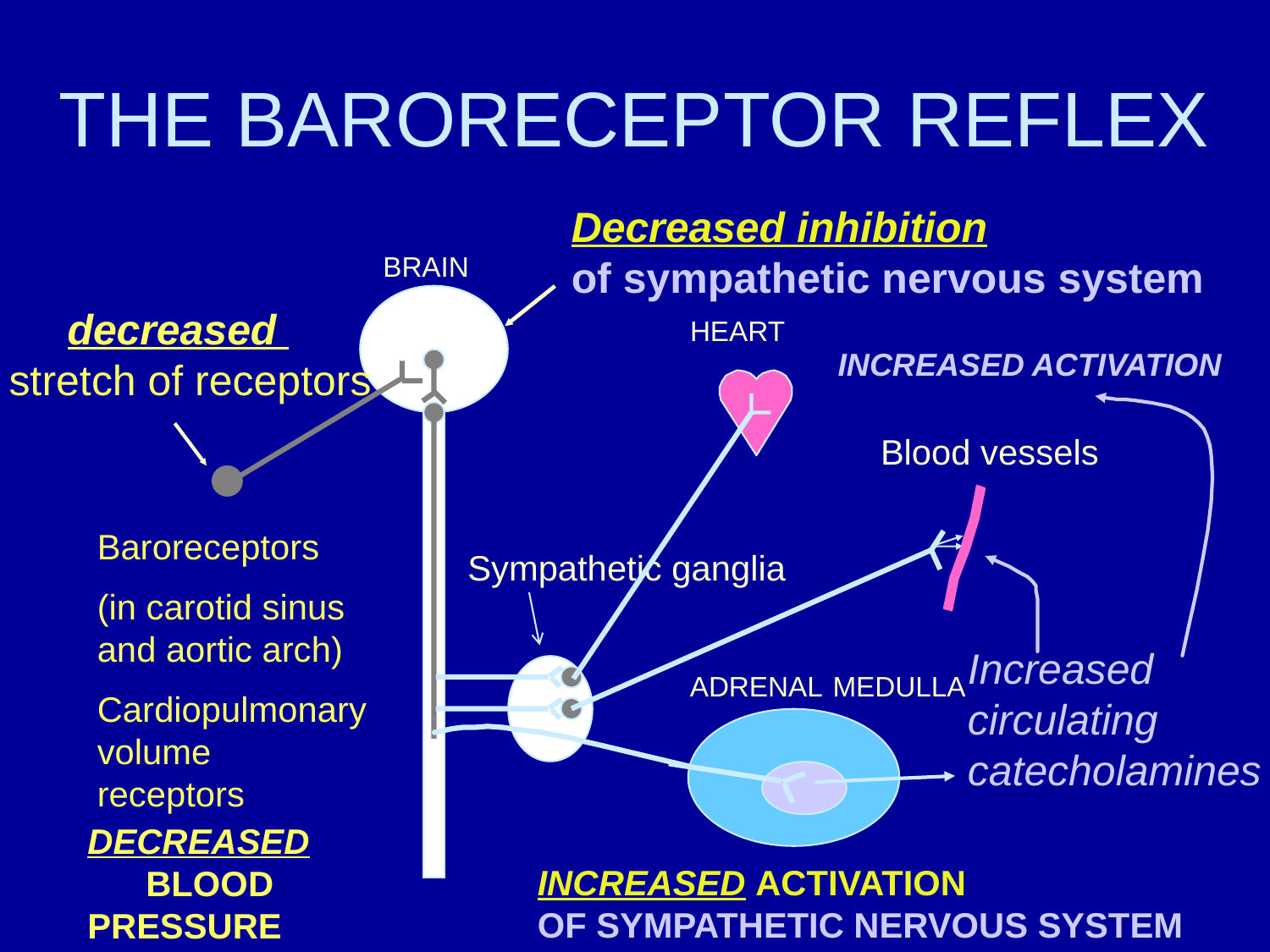

# THE BARORECEPTOR REFLEX
Decreased inhibition
of sympathetic nervous system

BRAIN

      decreased
stretch of receptors

HEART
INCREASED ACTIVATION
Increased circulating catecholamines

Blood vessels

Baroreceptors
(in carotid sinus and aortic arch)
Cardiopulmonary volume receptors

Sympathetic ganglia

ADRENAL MEDULLA

DECREASED        BLOOD PRESSURE

INCREASED ACTIVATION
OF SYMPATHETIC NERVOUS SYSTEM